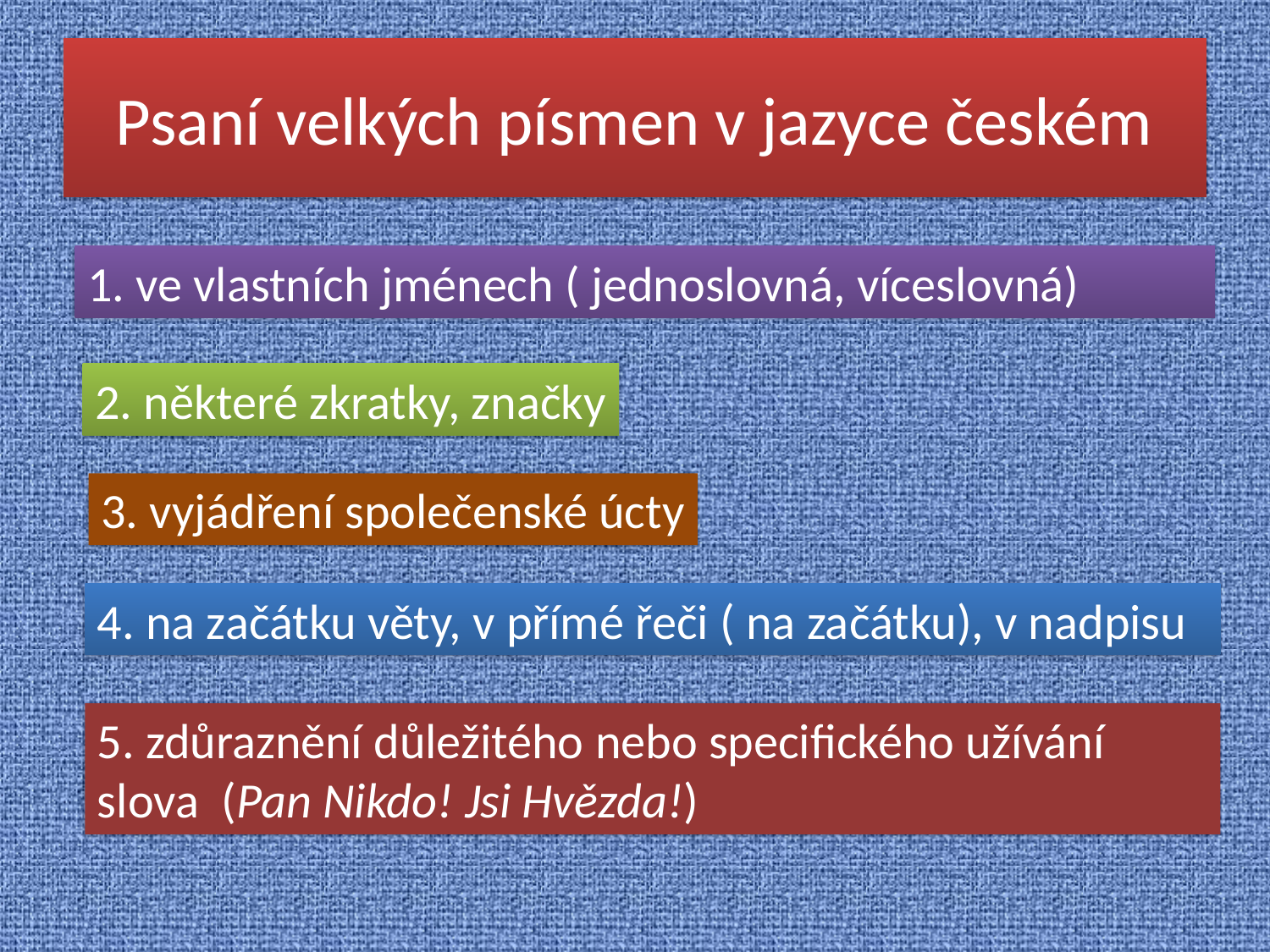

# Psaní velkých písmen v jazyce českém
1. ve vlastních jménech ( jednoslovná, víceslovná)
2. některé zkratky, značky
3. vyjádření společenské úcty
4. na začátku věty, v přímé řeči ( na začátku), v nadpisu
5. zdůraznění důležitého nebo specifického užívání slova  (Pan Nikdo! Jsi Hvězda!)